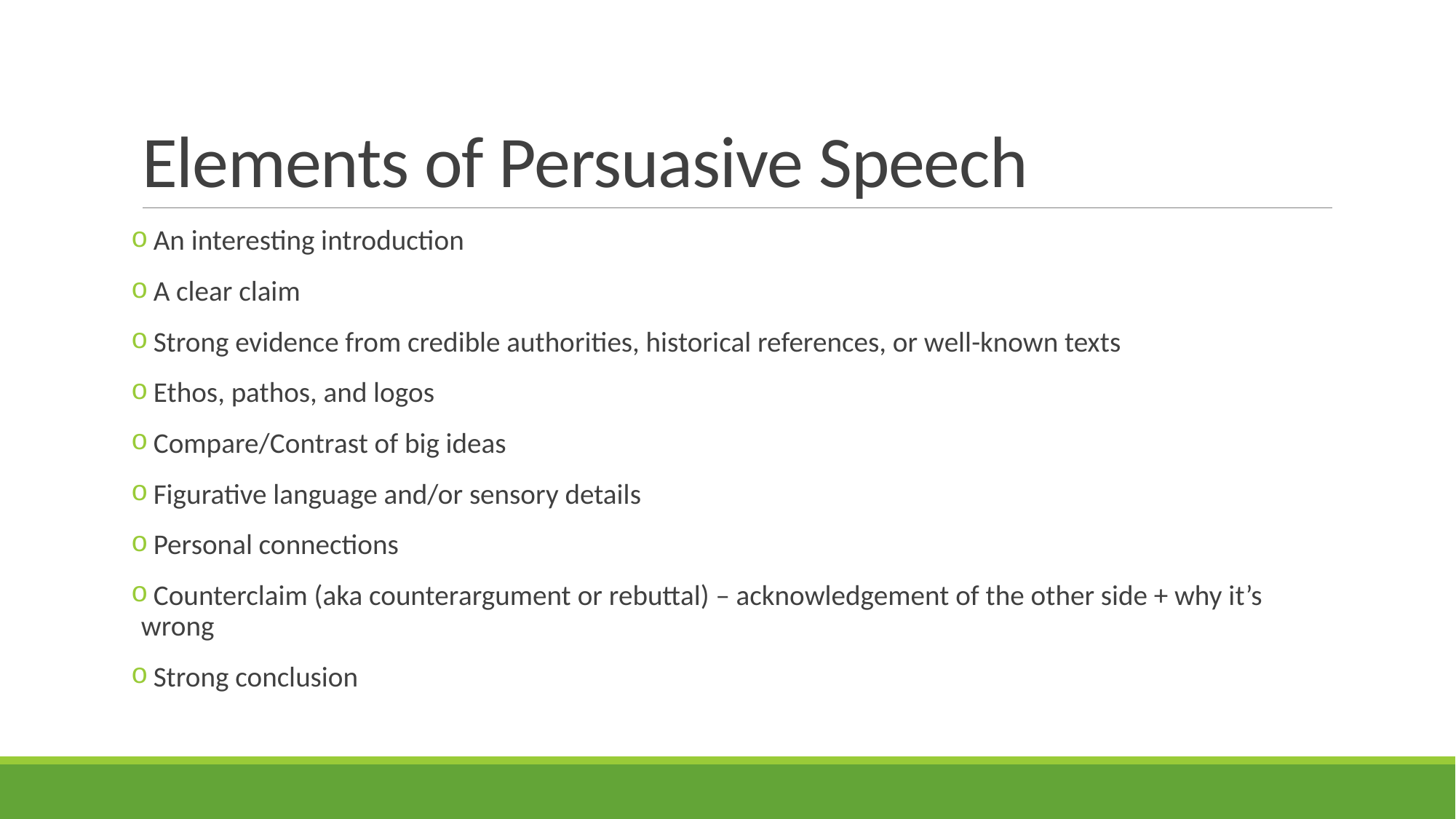

# Elements of Persuasive Speech
 An interesting introduction
 A clear claim
 Strong evidence from credible authorities, historical references, or well-known texts
 Ethos, pathos, and logos
 Compare/Contrast of big ideas
 Figurative language and/or sensory details
 Personal connections
 Counterclaim (aka counterargument or rebuttal) – acknowledgement of the other side + why it’s wrong
 Strong conclusion